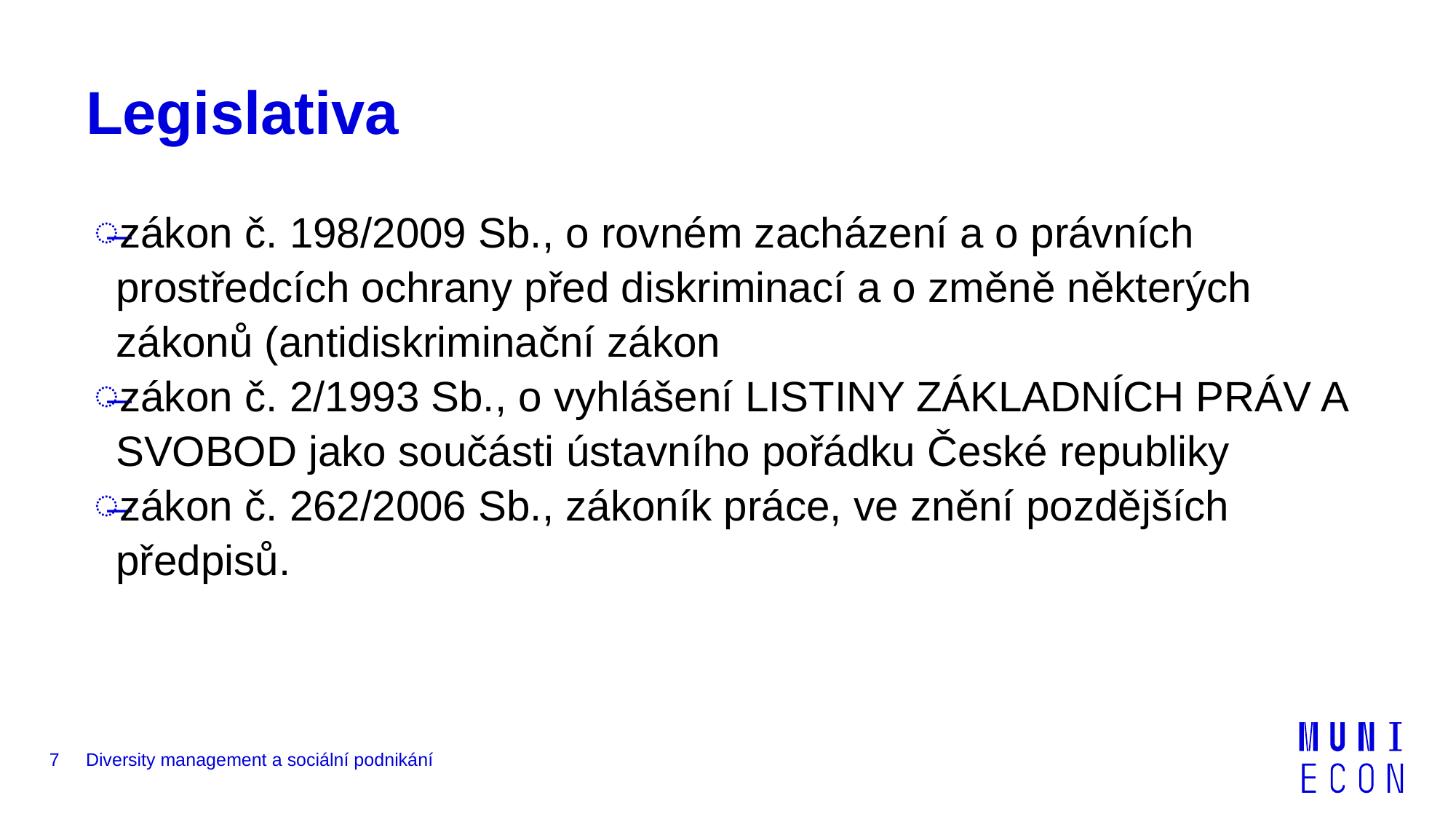

# Legislativa
zákon č. 198/2009 Sb., o rovném zacházení a o právních prostředcích ochrany před diskriminací a o změně některých zákonů (antidiskriminační zákon
zákon č. 2/1993 Sb., o vyhlášení LISTINY ZÁKLADNÍCH PRÁV A SVOBOD jako součásti ústavního pořádku České republiky
zákon č. 262/2006 Sb., zákoník práce, ve znění pozdějších předpisů.

7
Diversity management a sociální podnikání